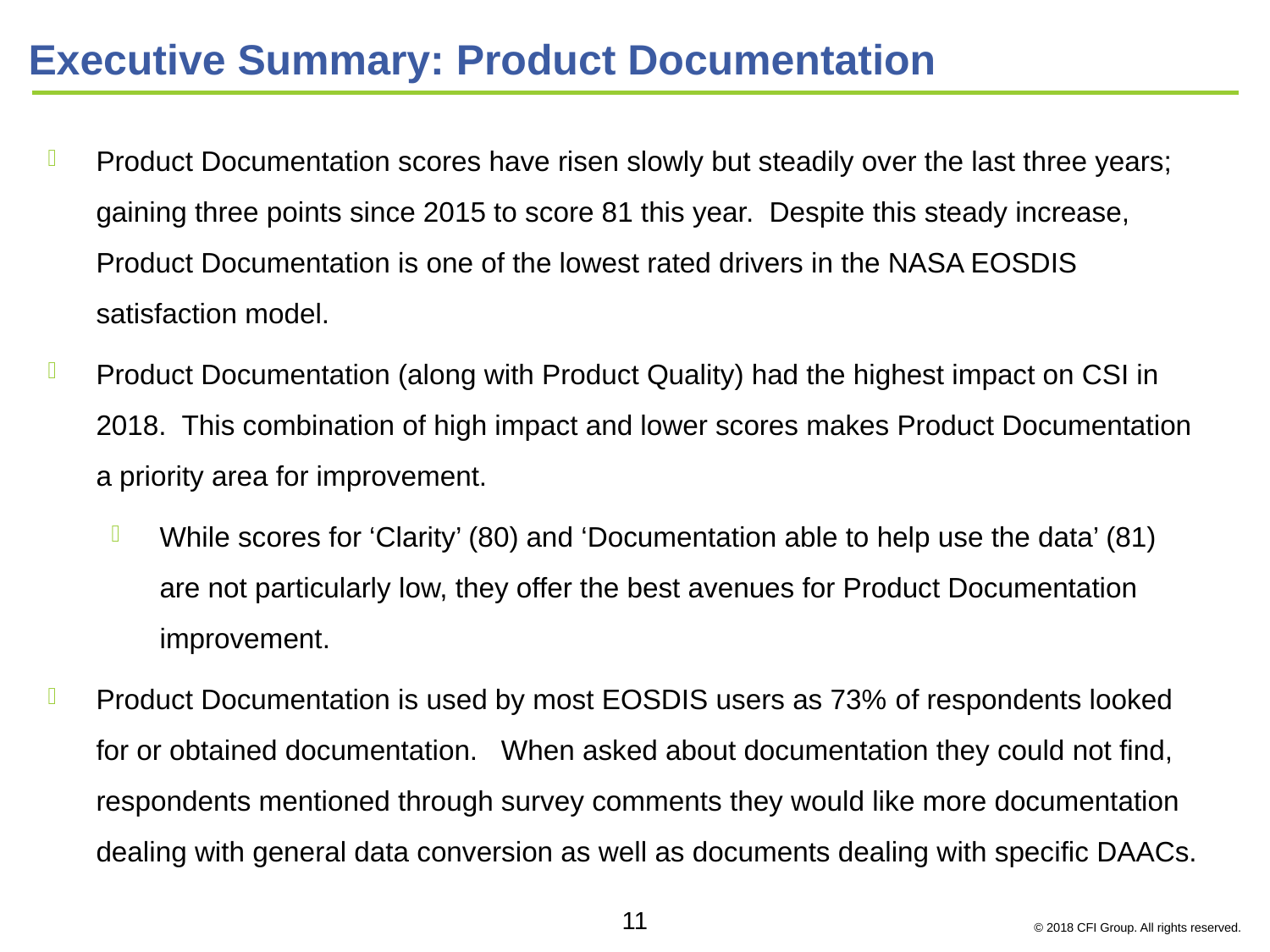

# Executive Summary: Product Documentation
Product Documentation scores have risen slowly but steadily over the last three years; gaining three points since 2015 to score 81 this year.  Despite this steady increase, Product Documentation is one of the lowest rated drivers in the NASA EOSDIS satisfaction model.
Product Documentation (along with Product Quality) had the highest impact on CSI in 2018.  This combination of high impact and lower scores makes Product Documentation a priority area for improvement.
While scores for ‘Clarity’ (80) and ‘Documentation able to help use the data’ (81) are not particularly low, they offer the best avenues for Product Documentation improvement.
Product Documentation is used by most EOSDIS users as 73% of respondents looked for or obtained documentation.   When asked about documentation they could not find, respondents mentioned through survey comments they would like more documentation dealing with general data conversion as well as documents dealing with specific DAACs.